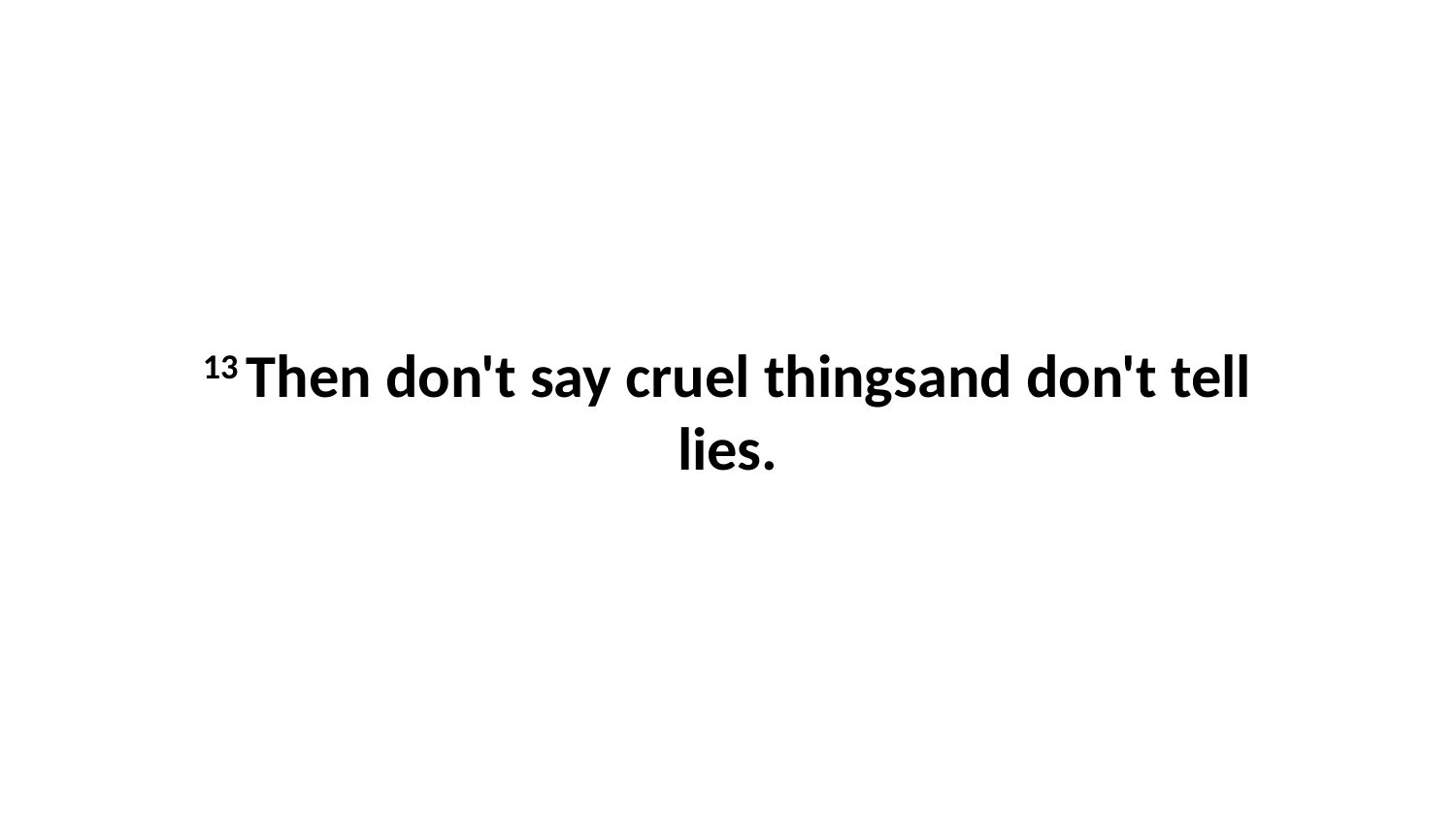

13 Then don't say cruel thingsand don't tell lies.